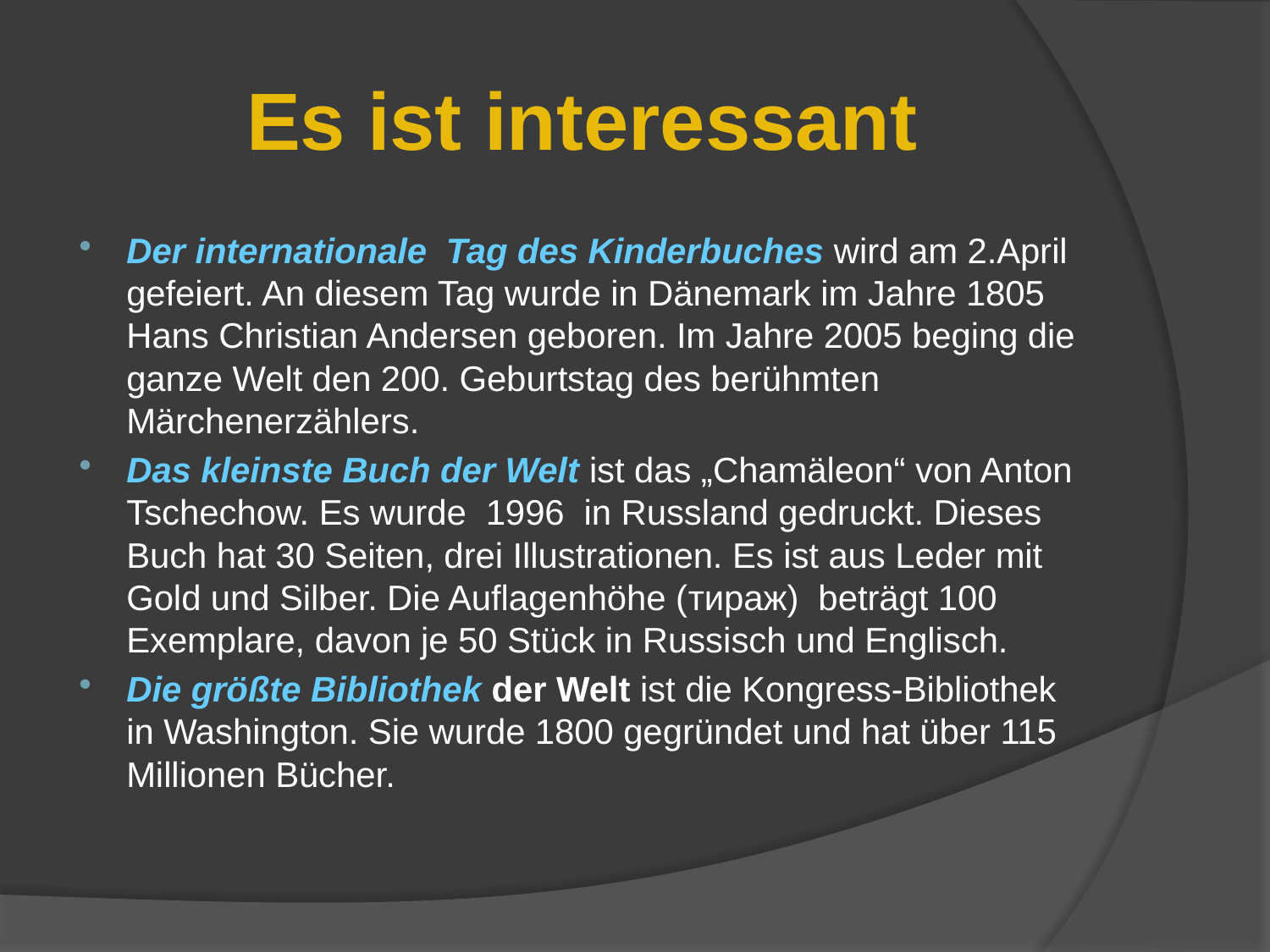

# Es ist interessant
Der internationale  Tag des Kinderbuches wird am 2.April gefeiert. An diesem Tag wurde in Dänemark im Jahre 1805 Hans Christian Andersen geboren. Im Jahre 2005 beging die ganze Welt den 200. Geburtstag des berühmten Märchenerzählers.
Das kleinste Buch der Welt ist das „Chamäleon“ von Anton Tschechow. Es wurde  1996  in Russland gedruckt. Dieses Buch hat 30 Seiten, drei Illustrationen. Es ist aus Leder mit Gold und Silber. Die Auflagenhöhe (тираж)  beträgt 100 Exemplare, davon je 50 Stück in Russisch und Englisch.
Die größte Bibliothek der Welt ist die Kongress-Bibliothek in Washington. Sie wurde 1800 gegründet und hat über 115 Millionen Bücher.